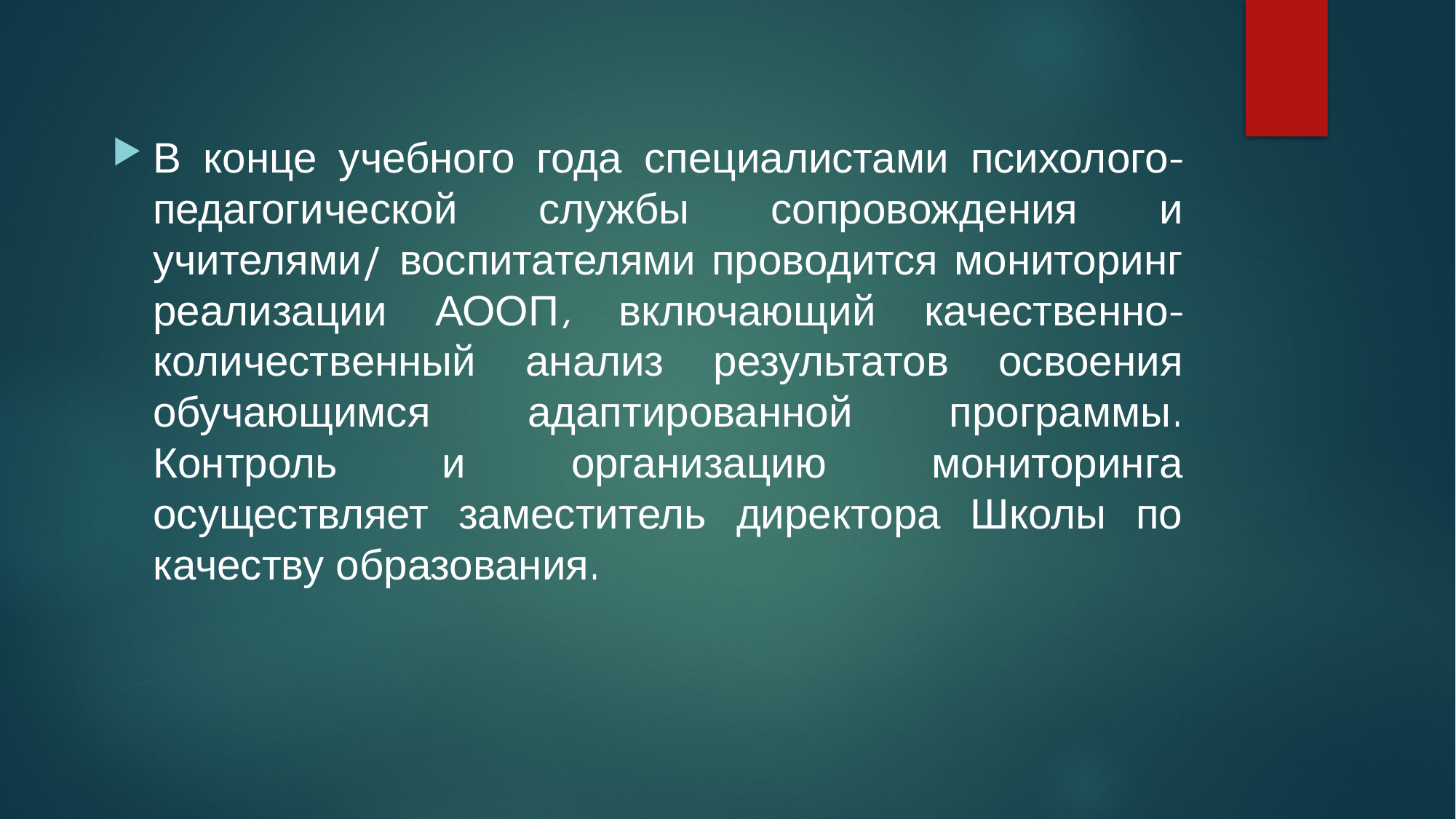

В конце учебного года специалистами психолого-педагогической службы сопровождения и учителями/ воспитателями проводится мониторинг реализации АООП, включающий качественно-количественный анализ результатов освоения обучающимся адаптированной программы. Контроль и организацию мониторинга осуществляет заместитель директора Школы по качеству образования.